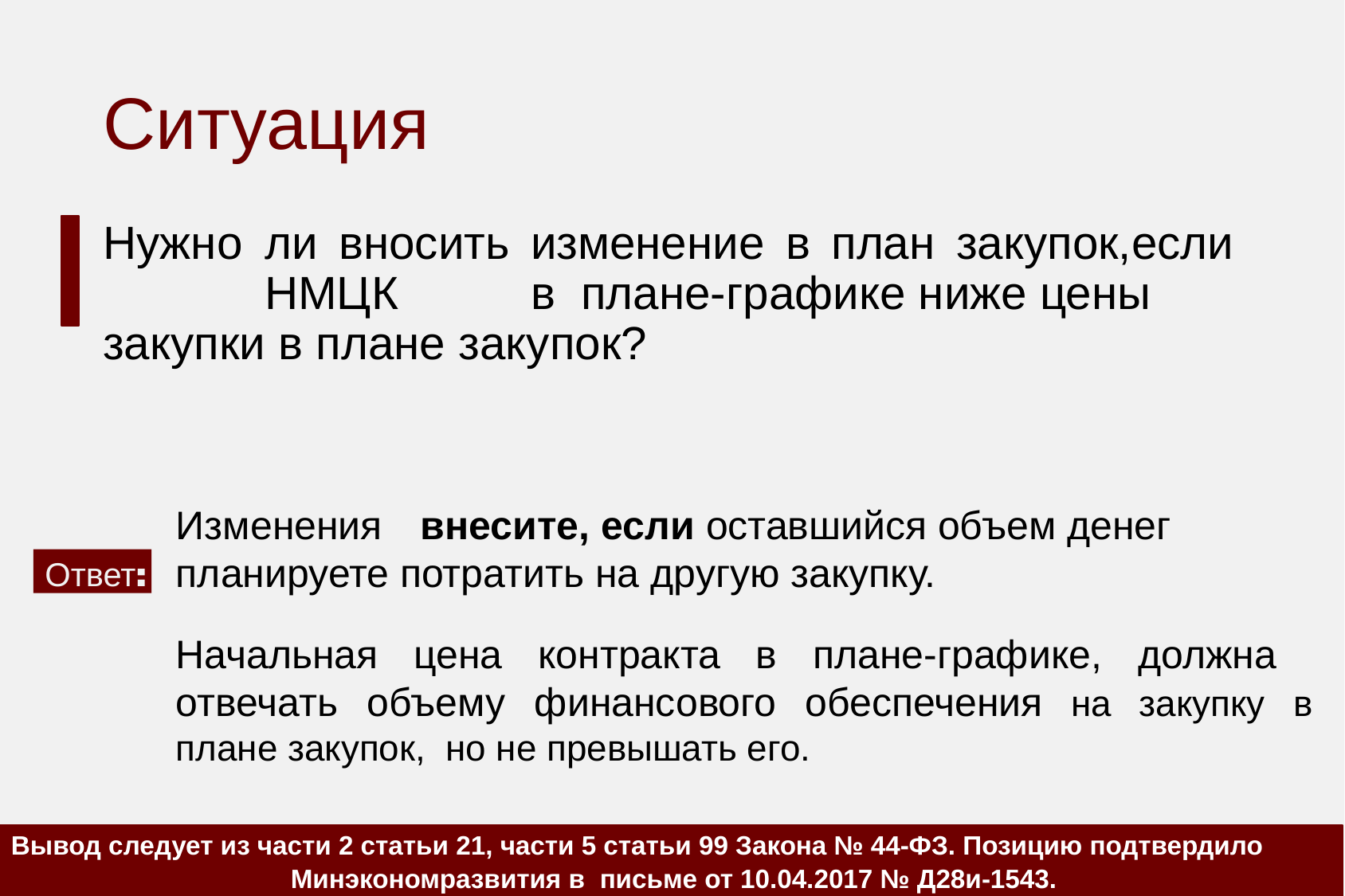

# Ситуация
Нужно	ли	вносить	изменение	в	план	закупок,если	НМЦК	в  плане-графике ниже цены закупки в плане закупок?

Изменения	внесите, если оставшийся объем денег планируете потратить на другую закупку.
Ответ:
Начальная цена контракта в плане-графике, должна  отвечать объему финансового обеспечения на закупку в плане закупок,  но не превышать его.

Вывод следует из части 2 статьи 21, части 5 статьи 99 Закона № 44-ФЗ. Позицию подтвердило
 Минэкономразвития в  письме от 10.04.2017 № Д28и-1543.